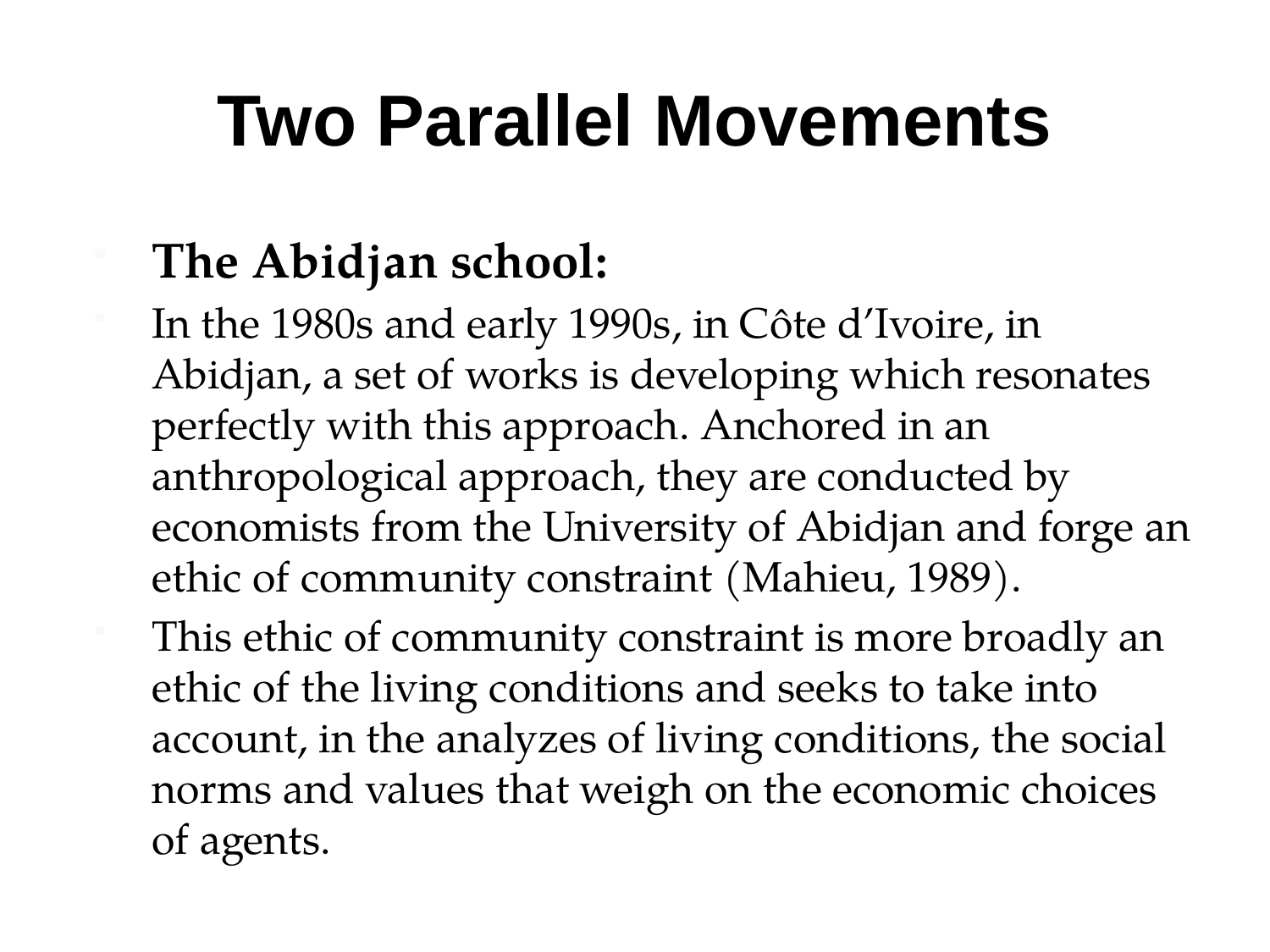

# Two Parallel Movements
The Abidjan school:
In the 1980s and early 1990s, in Côte d’Ivoire, in Abidjan, a set of works is developing which resonates perfectly with this approach. Anchored in an anthropological approach, they are conducted by economists from the University of Abidjan and forge an ethic of community constraint (Mahieu, 1989).
This ethic of community constraint is more broadly an ethic of the living conditions and seeks to take into account, in the analyzes of living conditions, the social norms and values that weigh on the economic choices of agents.